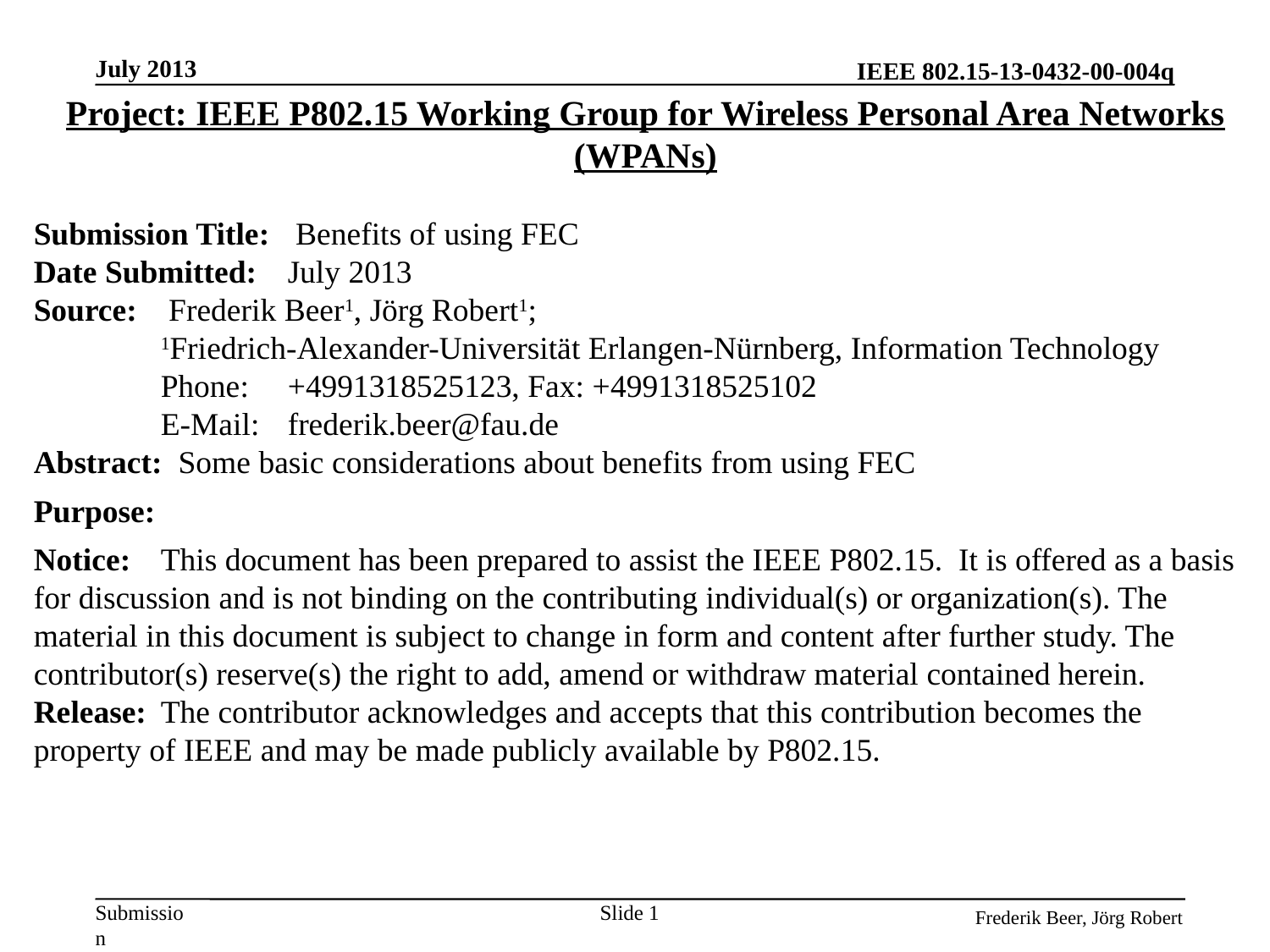

July 2013
Project: IEEE P802.15 Working Group for Wireless Personal Area Networks (WPANs)

Submission Title:	 Benefits of using FEC
Date Submitted:	July 2013
Source: 	 Frederik Beer1, Jörg Robert1;
	1Friedrich-Alexander-Universität Erlangen-Nürnberg, Information Technology
	Phone:	+4991318525123, Fax: +4991318525102
	E-Mail: 	frederik.beer@fau.de
Abstract:  Some basic considerations about benefits from using FEC
Purpose:
Notice:	This document has been prepared to assist the IEEE P802.15.  It is offered as a basis for discussion and is not binding on the contributing individual(s) or organization(s). The material in this document is subject to change in form and content after further study. The contributor(s) reserve(s) the right to add, amend or withdraw material contained herein.
Release:	The contributor acknowledges and accepts that this contribution becomes the property of IEEE and may be made publicly available by P802.15.
Slide 1
Frederik Beer, Jörg Robert